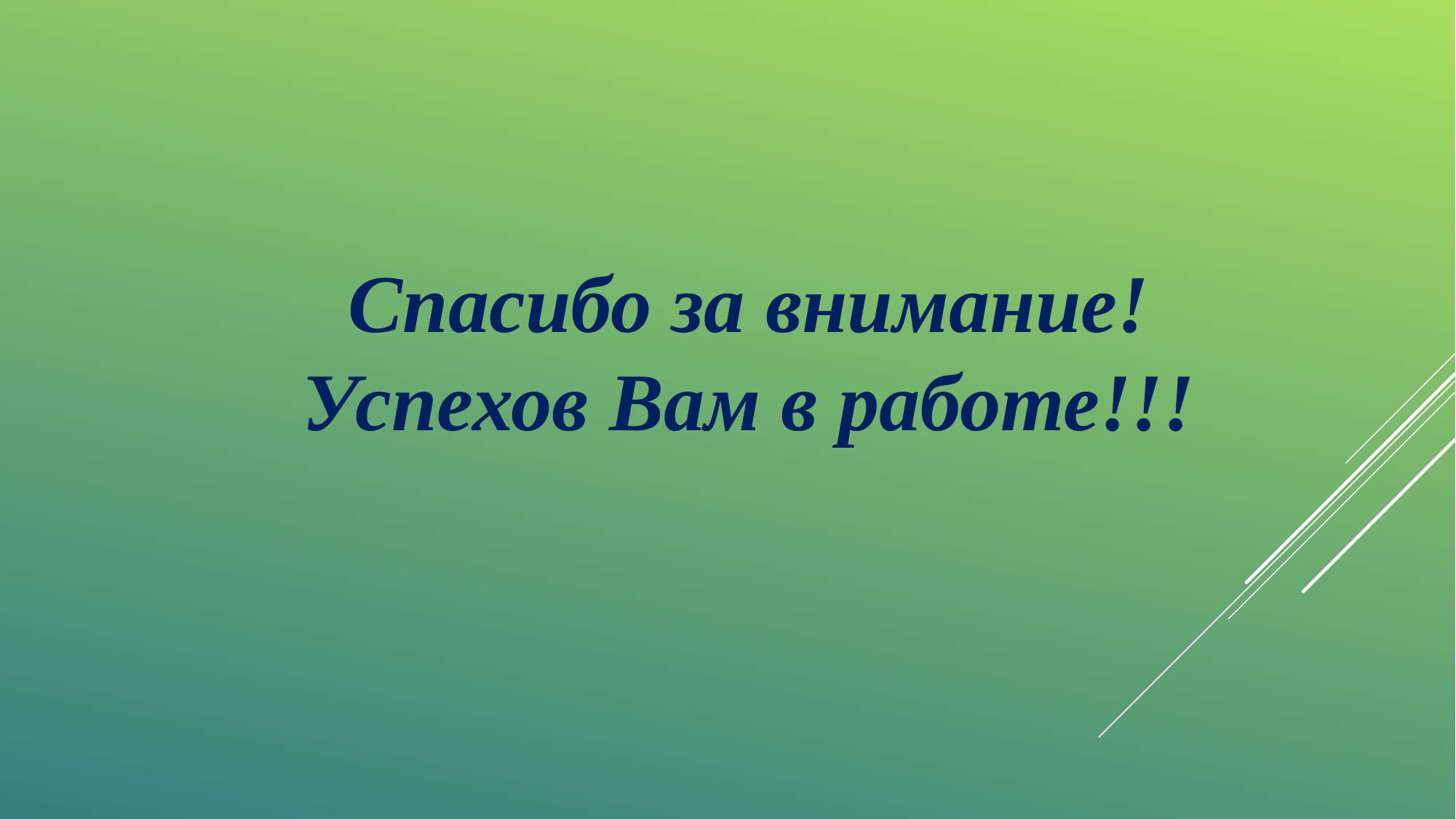

# Спасибо за внимание! Успехов Вам в работе!!!